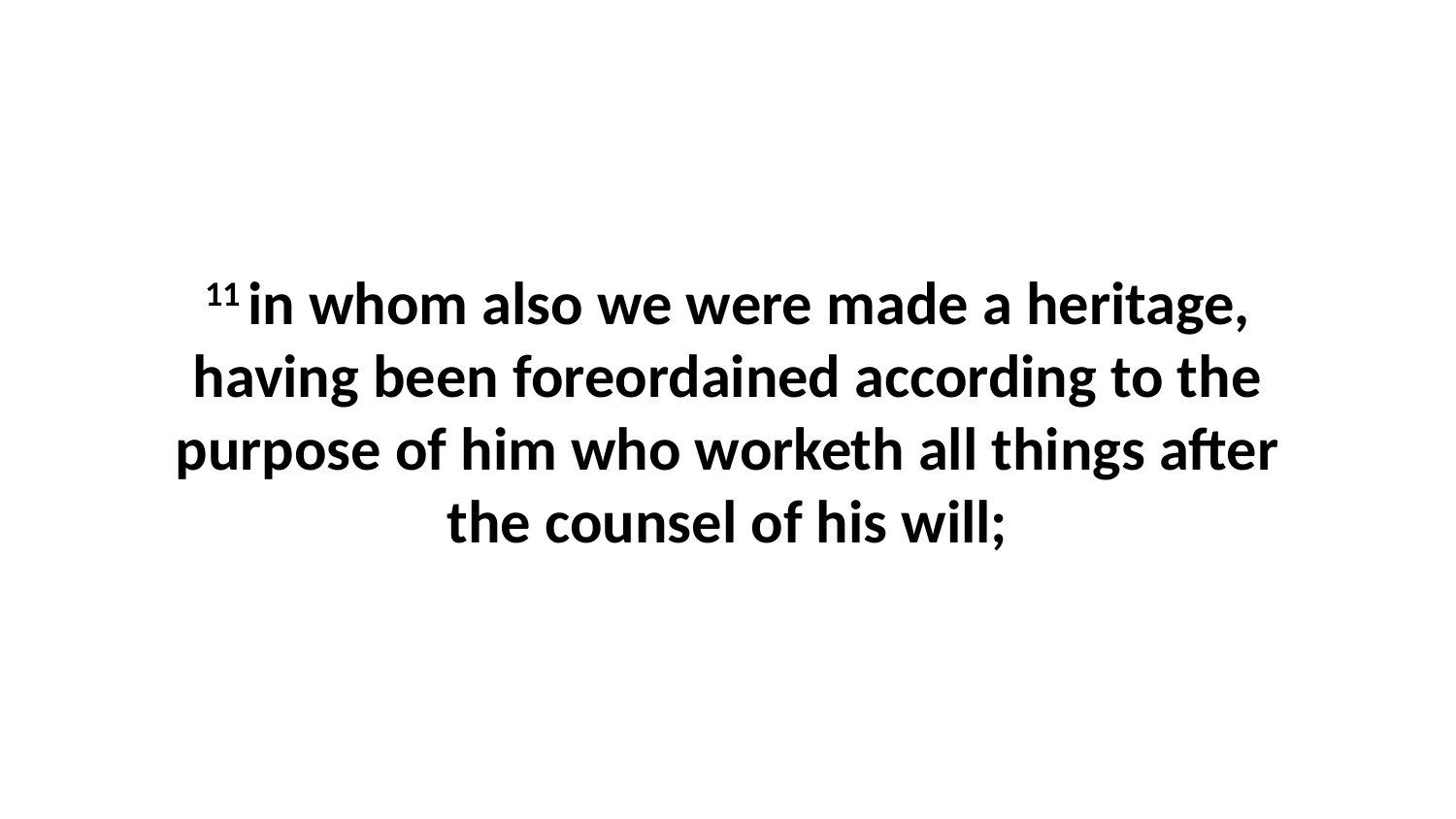

11 in whom also we were made a heritage, having been foreordained according to the purpose of him who worketh all things after the counsel of his will;